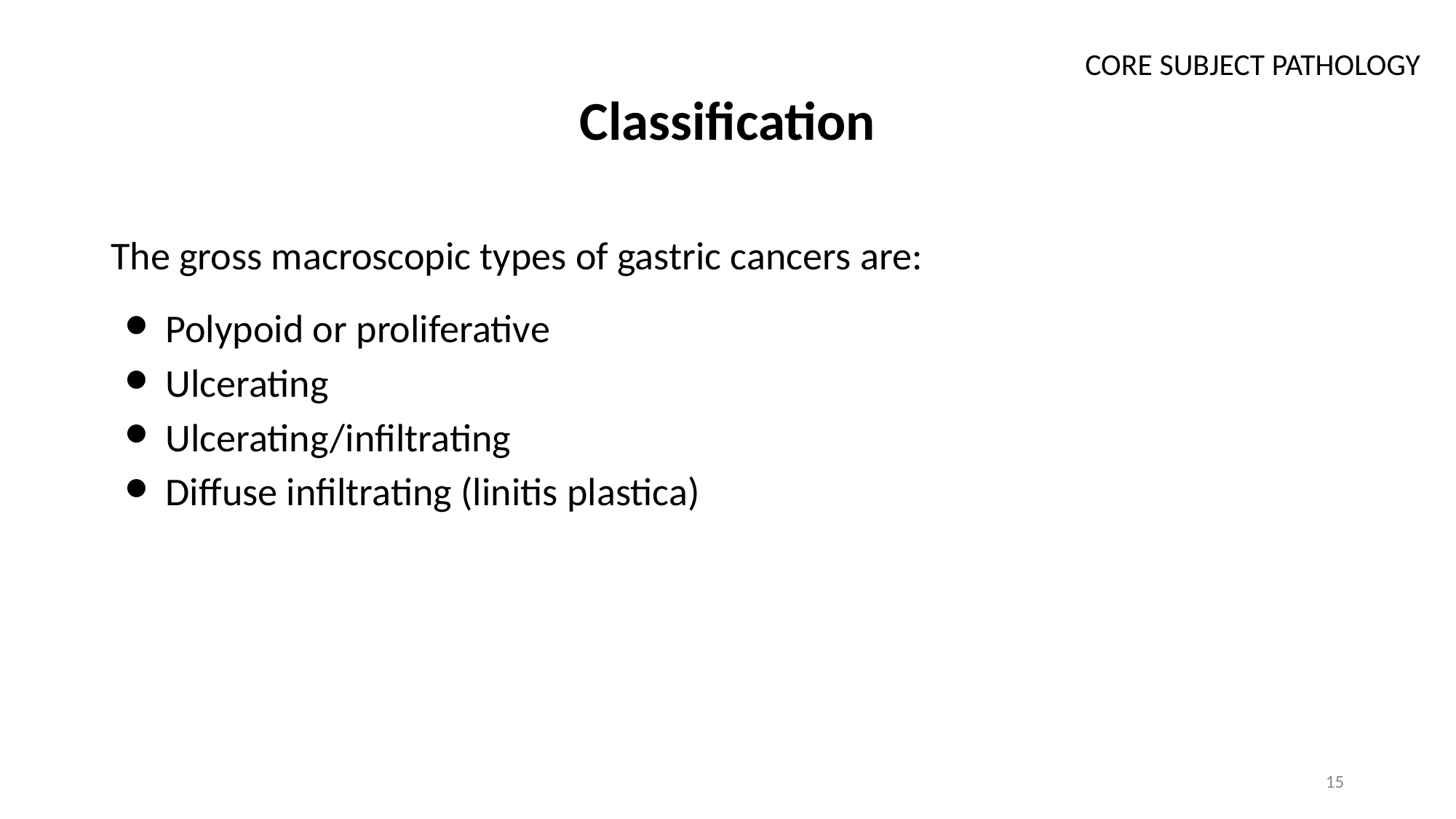

CORE SUBJECT PATHOLOGY
# Classification
The gross macroscopic types of gastric cancers are:
Polypoid or proliferative
Ulcerating
Ulcerating/infiltrating
Diffuse infiltrating (linitis plastica)
15